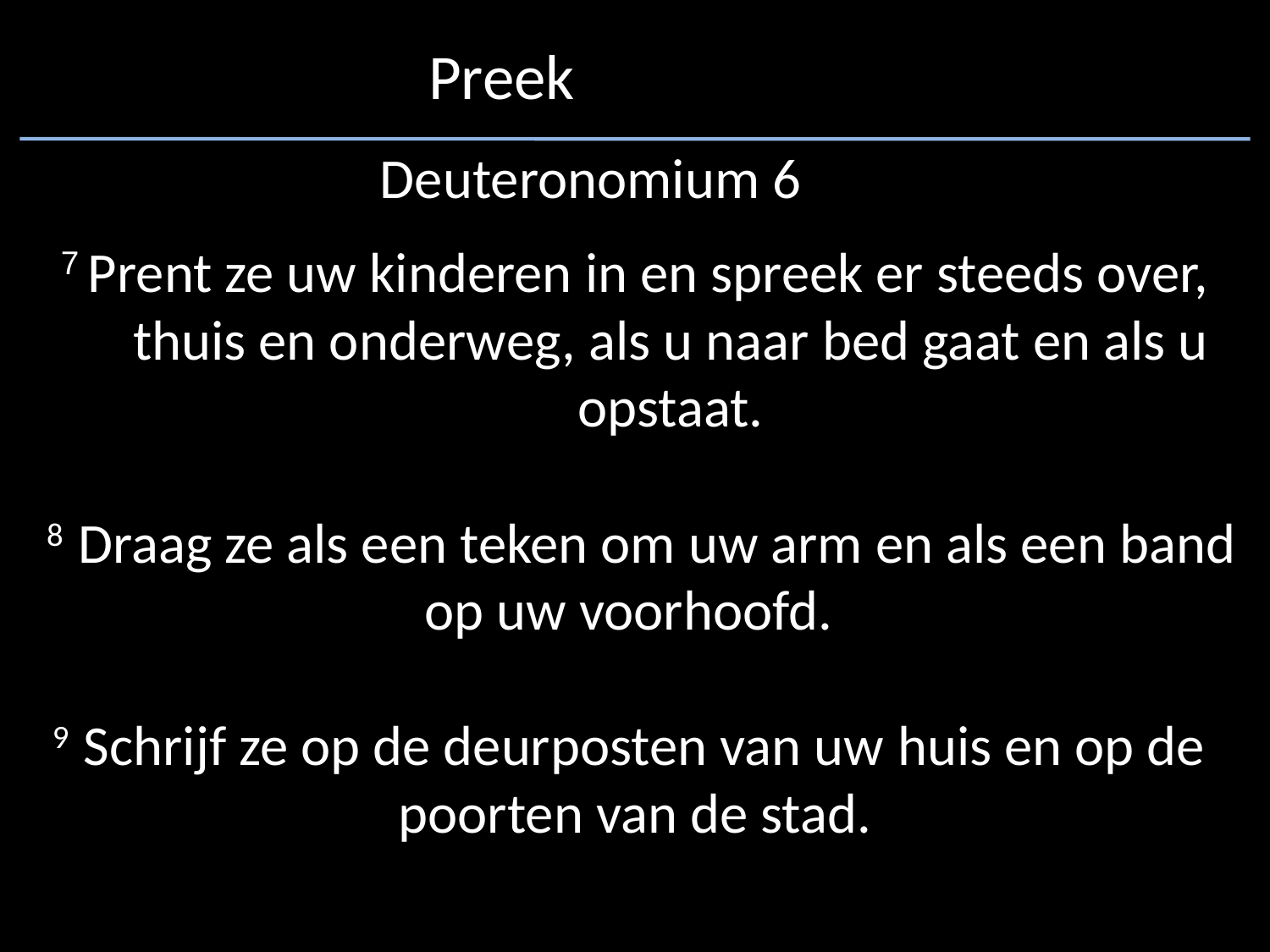

Preek

Deuteronomium 6

7 Prent ze uw ​kinderen​ in en spreek er steeds over, thuis en onderweg, als u naar ​bed​ gaat en als u opstaat.

 8  Draag​ ze als een teken om uw arm en als een band op uw voorhoofd.

9  Schrijf ze op de deurposten van uw ​huis​ en op de ​poorten​ van de stad.